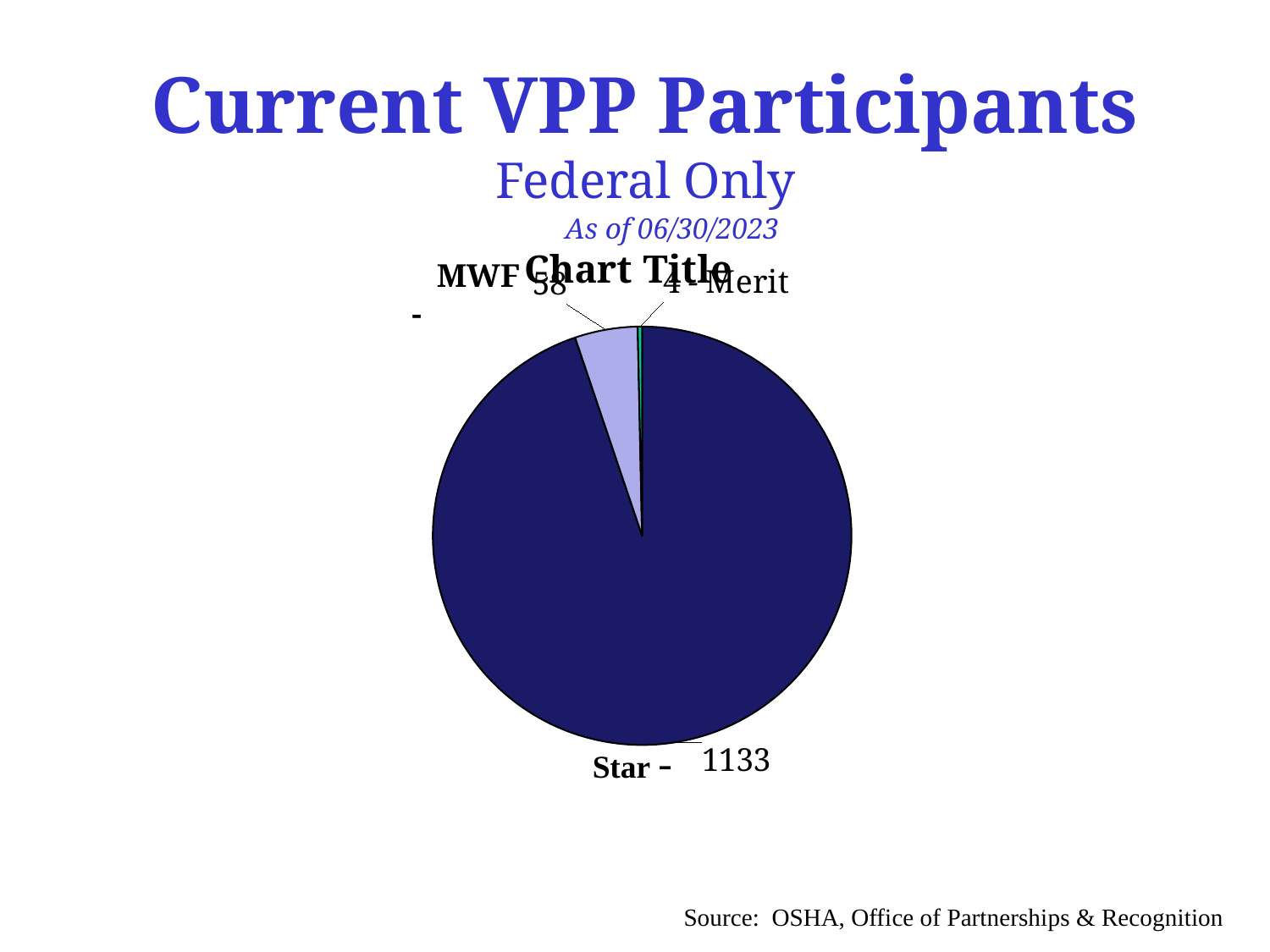

# Current VPP Participants Federal Only
As of 06/30/2023

### Chart:

| Category |  |
|---|---|
| Star | 1133.0 |
| MWF | 58.0 |
| Merit | 4.0 |
   MWF -
Star -
Source:  OSHA, Office of Partnerships & Recognition